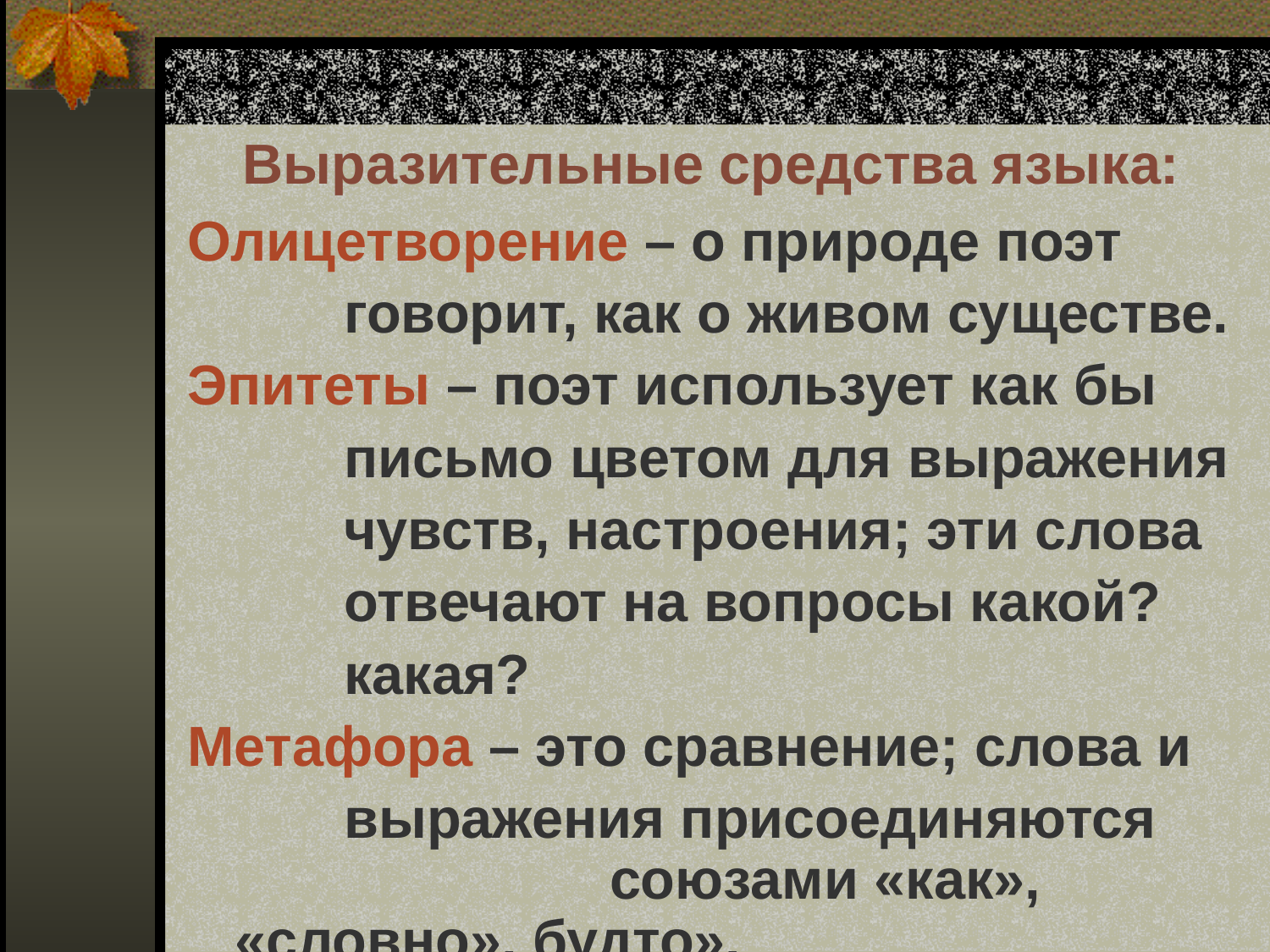

# Выразительные средства языка:
Олицетворение – о природе поэт
          говорит, как о живом существе.
Эпитеты – поэт использует как бы
          письмо цветом для выражения
          чувств, настроения; эти слова
          отвечают на вопросы какой?
          какая?
Метафора – это сравнение; слова и
          выражения присоединяются                              союзами «как», «словно», будто».